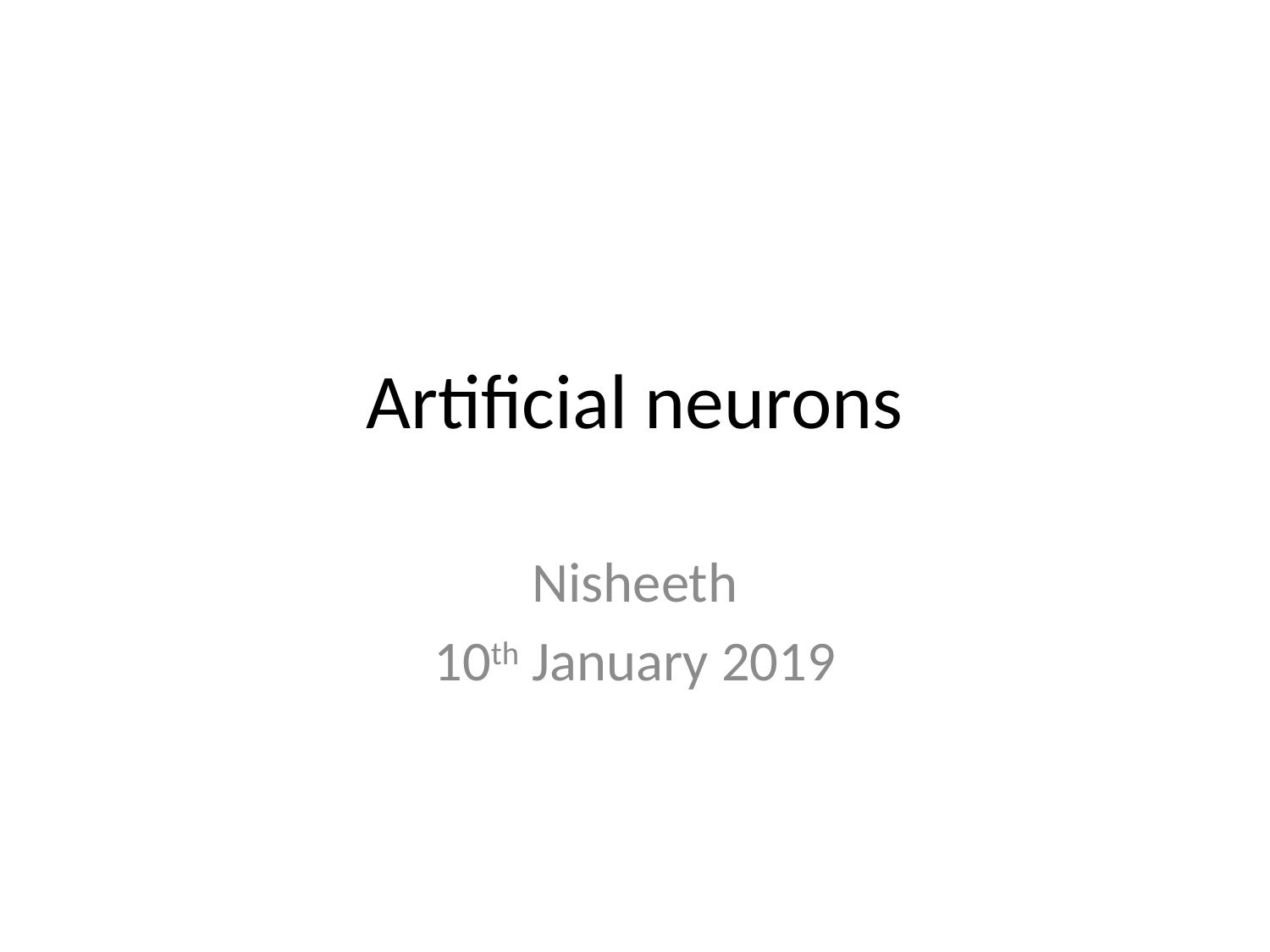

# Artificial neurons
Nisheeth
10th January 2019